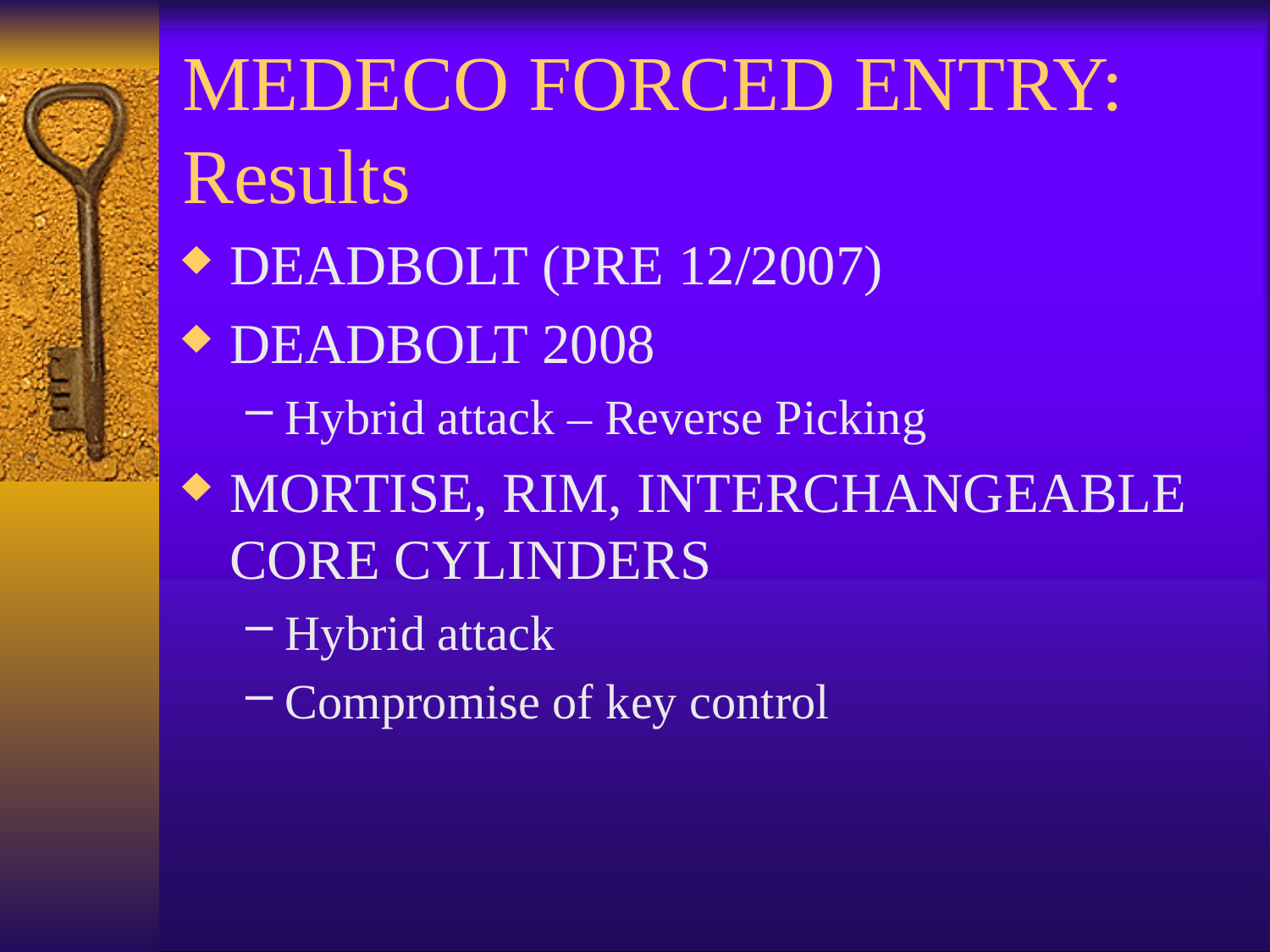

# MEDECO FORCED ENTRY: Results
DEADBOLT (PRE 12/2007)
DEADBOLT 2008
Hybrid attack – Reverse Picking
MORTISE, RIM, INTERCHANGEABLE CORE CYLINDERS
Hybrid attack
Compromise of key control